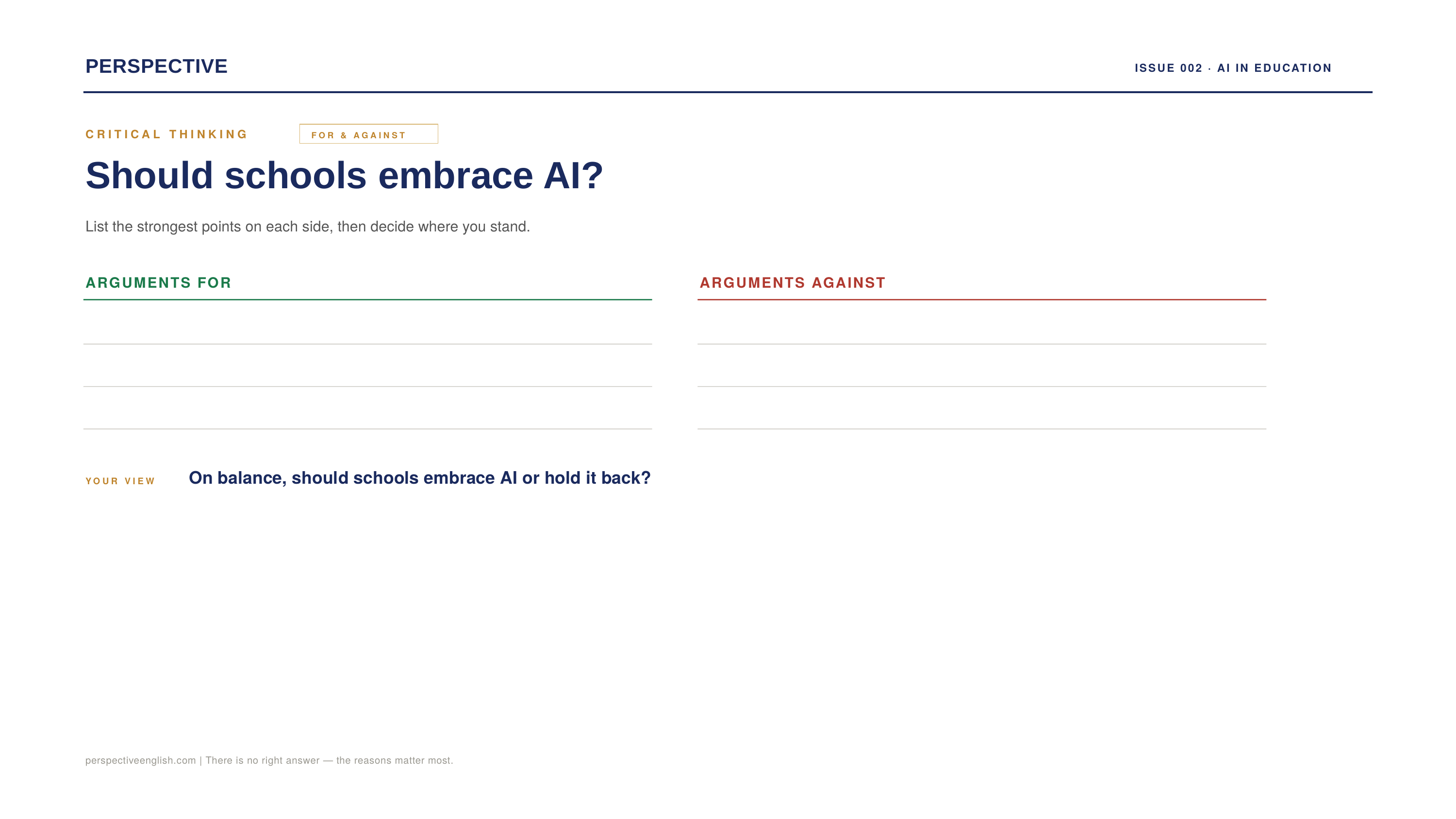

PERSPECTIVE
ISSUE 002 · AI IN EDUCATION

CRITICAL THINKING

FOR & AGAINST
Should schools embrace AI?
List the strongest points on each side, then decide where you stand.
ARGUMENTS FOR
ARGUMENTS AGAINST

On balance, should schools embrace AI or hold it back?
YOUR VIEW
perspectiveenglish.com | There is no right answer — the reasons matter most.